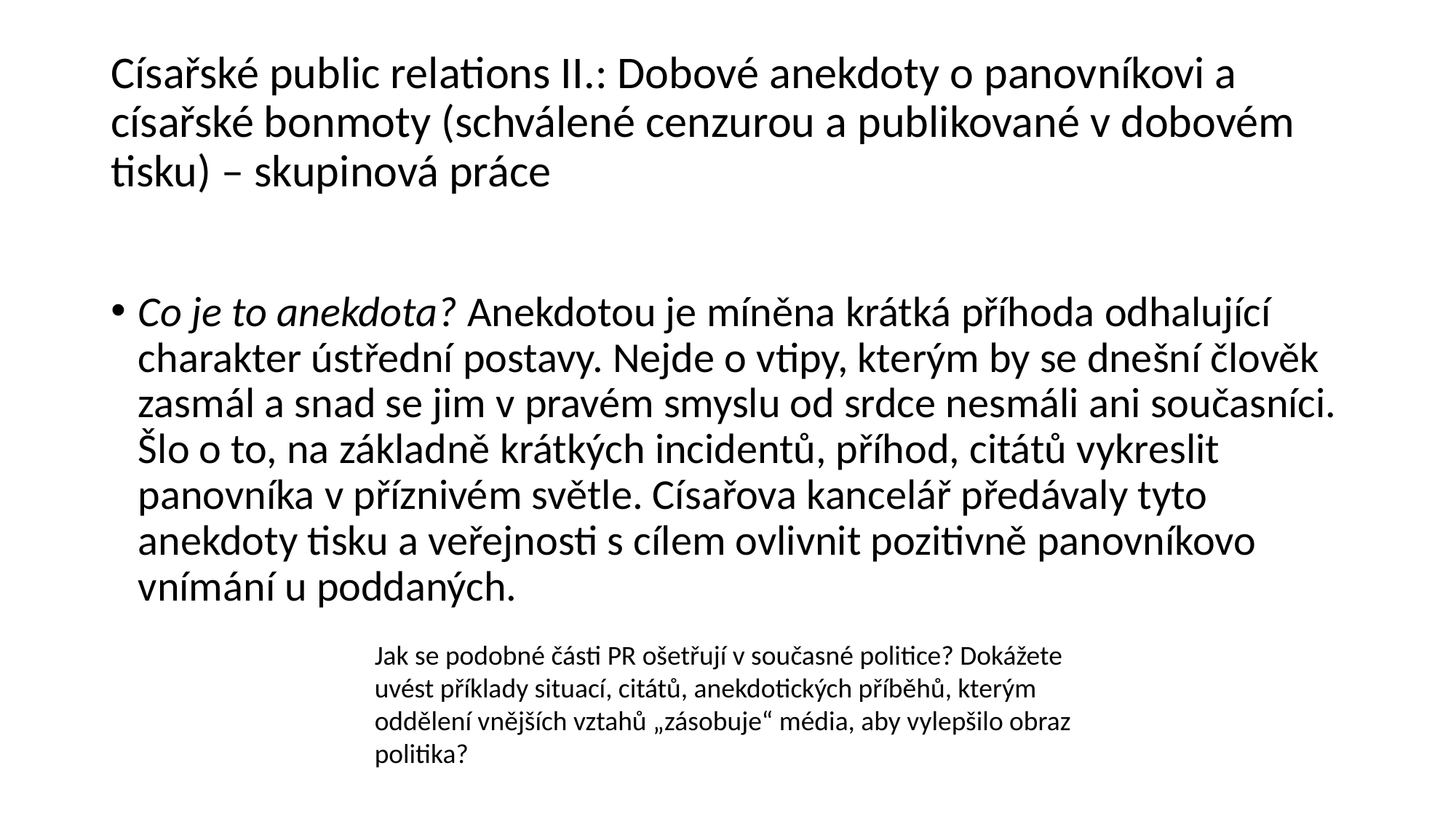

# Císařské public relations II.: Dobové anekdoty o panovníkovi a císařské bonmoty (schválené cenzurou a publikované v dobovém tisku) – skupinová práce

Co je to anekdota? Anekdotou je míněna krátká příhoda odhalující charakter ústřední postavy. Nejde o vtipy, kterým by se dnešní člověk zasmál a snad se jim v pravém smyslu od srdce nesmáli ani současníci. Šlo o to, na základně krátkých incidentů, příhod, citátů vykreslit panovníka v příznivém světle. Císařova kancelář předávaly tyto anekdoty tisku a veřejnosti s cílem ovlivnit pozitivně panovníkovo vnímání u poddaných.

Jak se podobné části PR ošetřují v současné politice? Dokážete uvést příklady situací, citátů, anekdotických příběhů, kterým oddělení vnějších vztahů „zásobuje“ média, aby vylepšilo obraz politika?